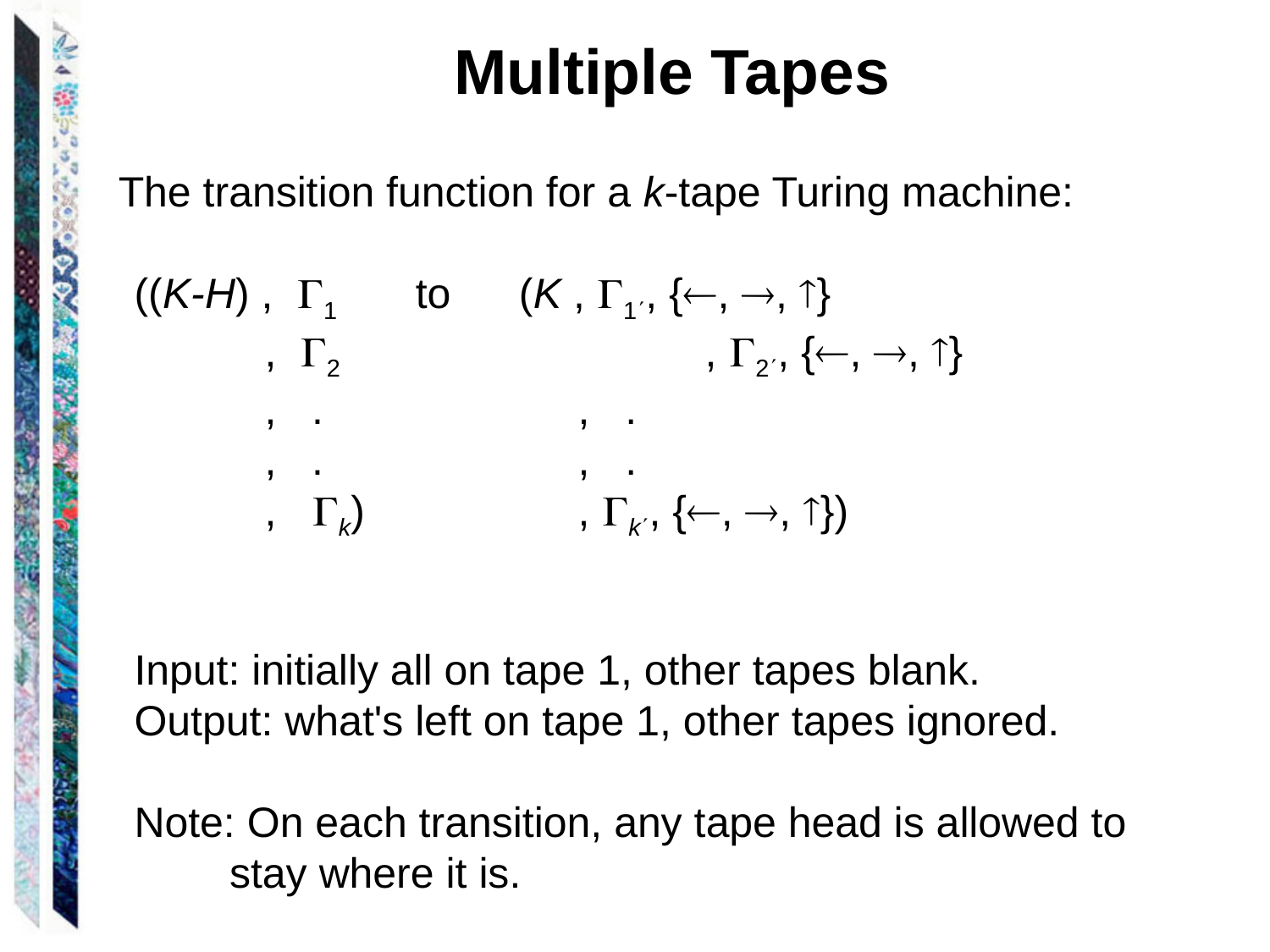

Multiple Tapes
The transition function for a k-tape Turing machine:

((K-H) ,  Γ1	     to	   (K , Γ1′, {←, →, ↑}
           ,  Γ2  		        , Γ2′, {←, →, ↑}
           ,   .		        ,   .
           ,   .		        ,   .
           ,   Γk) 	        , Γk′, {←, →, ↑})

Input: initially all on tape 1, other tapes blank.
Output: what's left on tape 1, other tapes ignored.

Note: On each transition, any tape head is allowed to stay where it is.